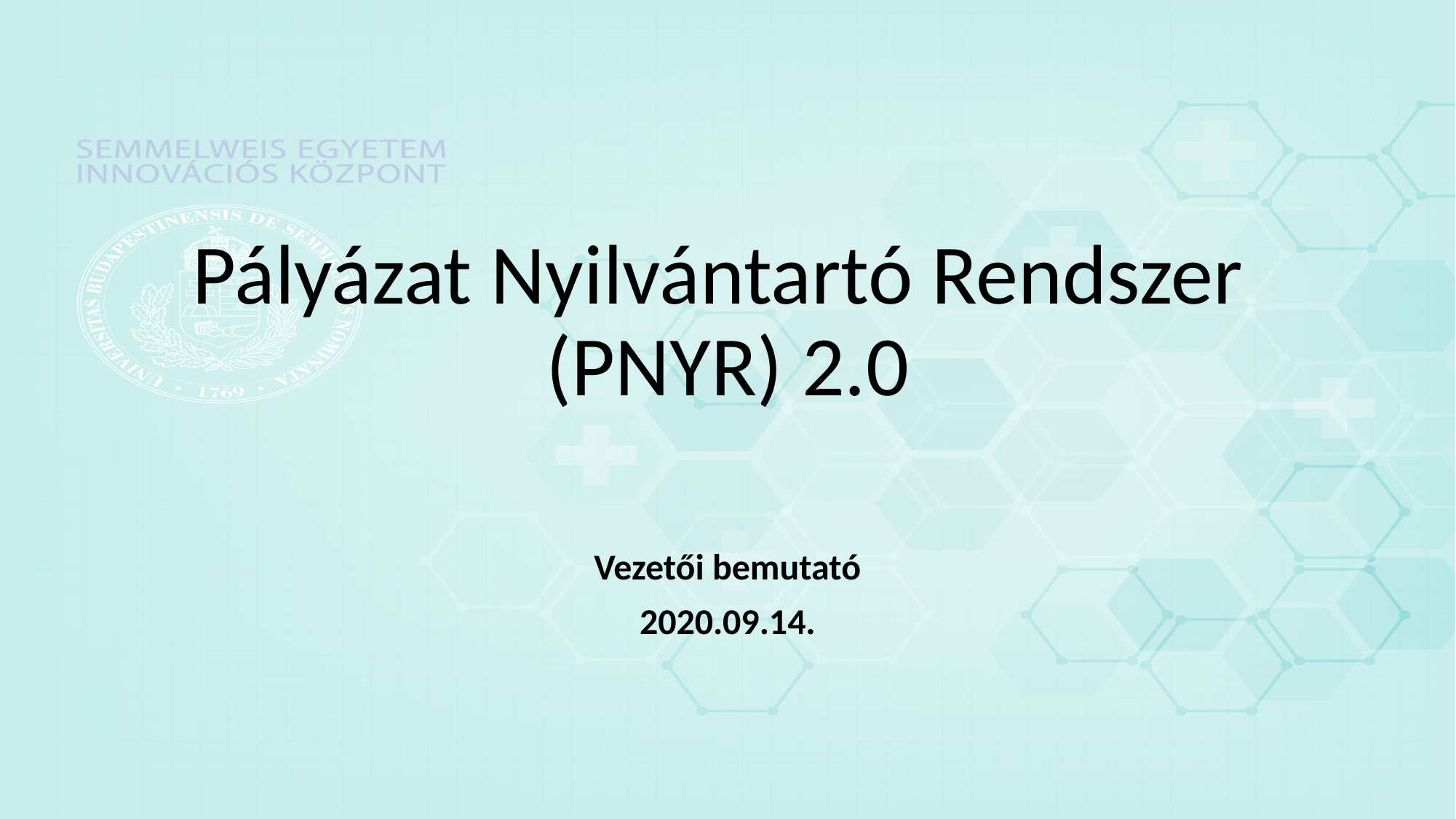

# Pályázat Nyilvántartó Rendszer (PNYR) 2.0
Vezetői bemutató
2020.09.14.